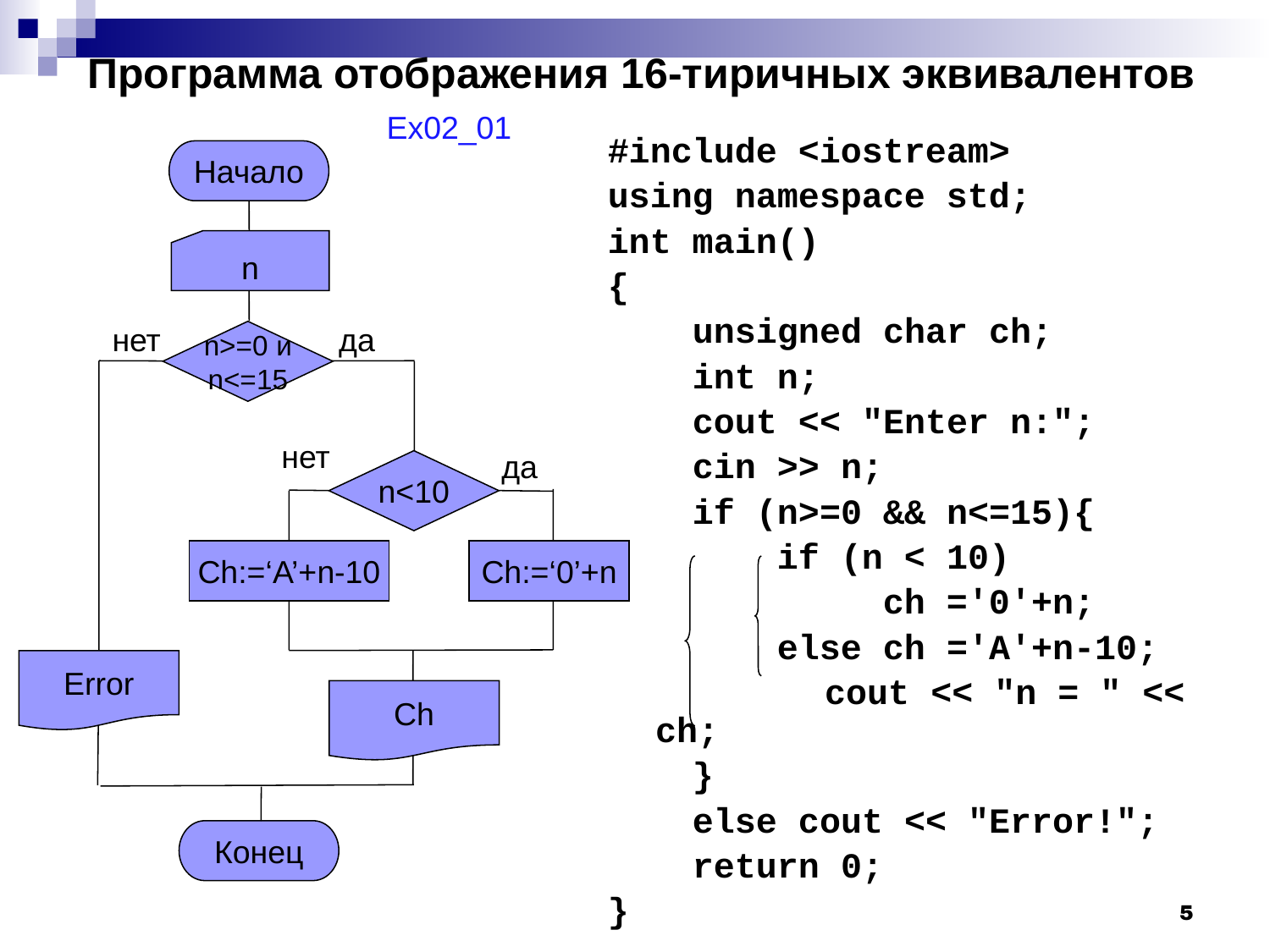

# Программа отображения 16-тиричных эквивалентов
Ex02_01
#include <iostream>
using namespace std;
int main()
{
    unsigned char ch;
    int n;
    cout << "Enter n:";
    cin >> n;
    if (n>=0 && n<=15){
        if (n < 10)
             ch ='0'+n;
        else ch ='A'+n-10;
    	  cout << "n = " << ch;
    }
    else cout << "Error!";
    return 0;
}
Начало

n

нет
да
n>=0 и
n<=15

нет
да
n<10

Ch:=‘A’+n-10
Ch:=‘0’+n

Error

Ch

Конец
5